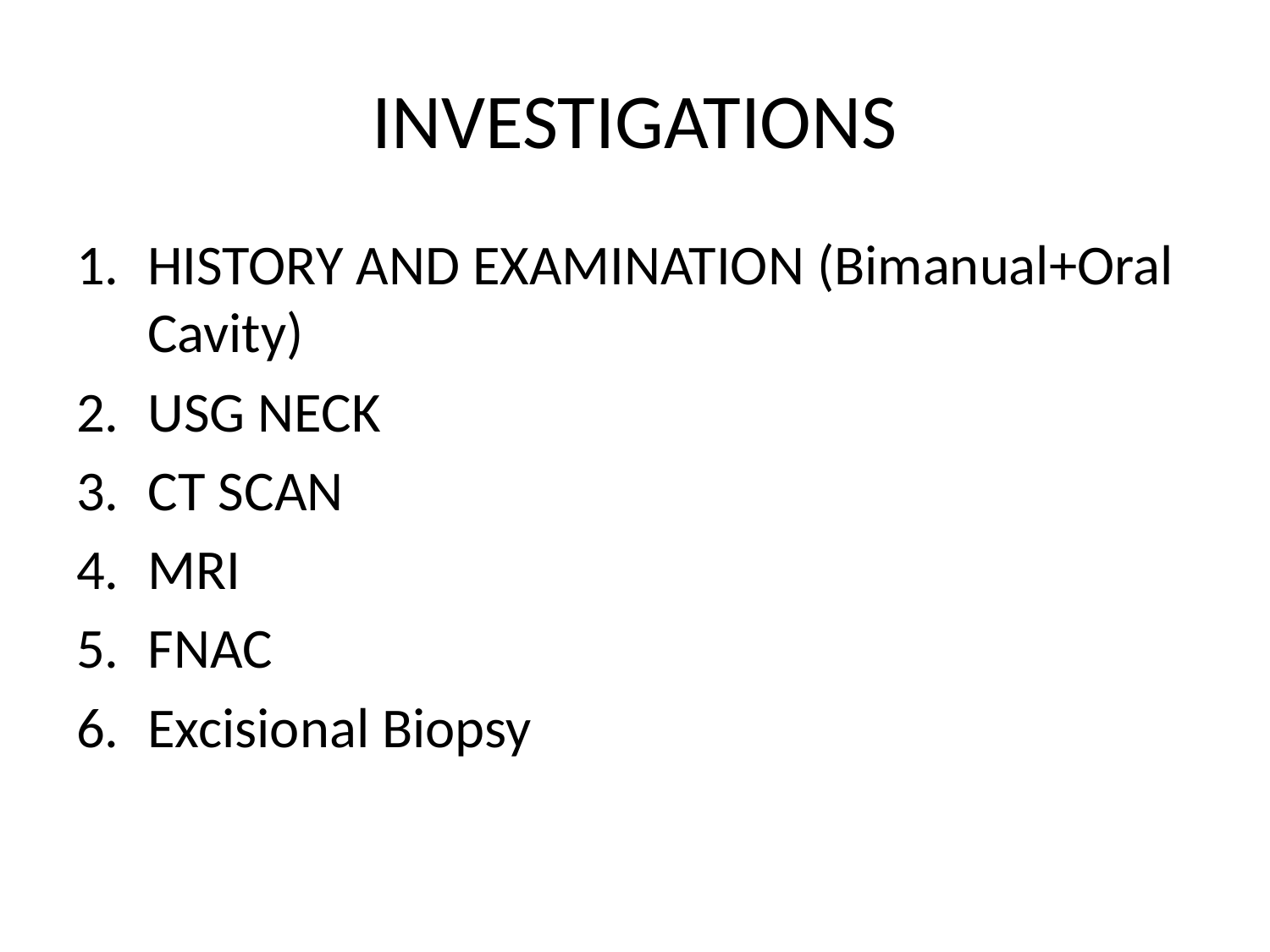

# INVESTIGATIONS
HISTORY AND EXAMINATION (Bimanual+Oral Cavity)
USG NECK
CT SCAN
MRI
FNAC
Excisional Biopsy